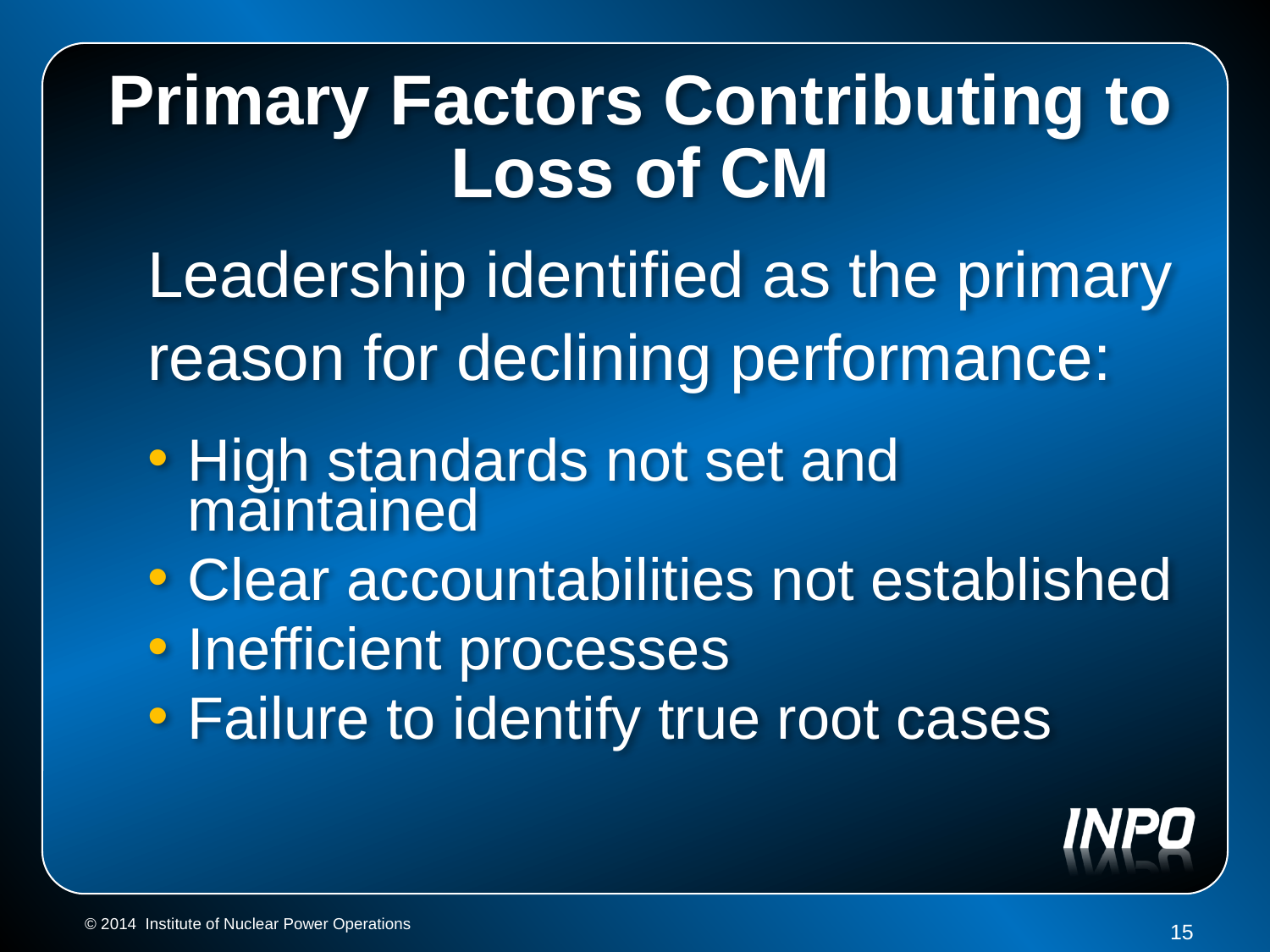

# Primary Factors Contributing to Loss of CM
Leadership identified as the primary reason for declining performance:
High standards not set and maintained
Clear accountabilities not established
Inefficient processes
Failure to identify true root cases
15